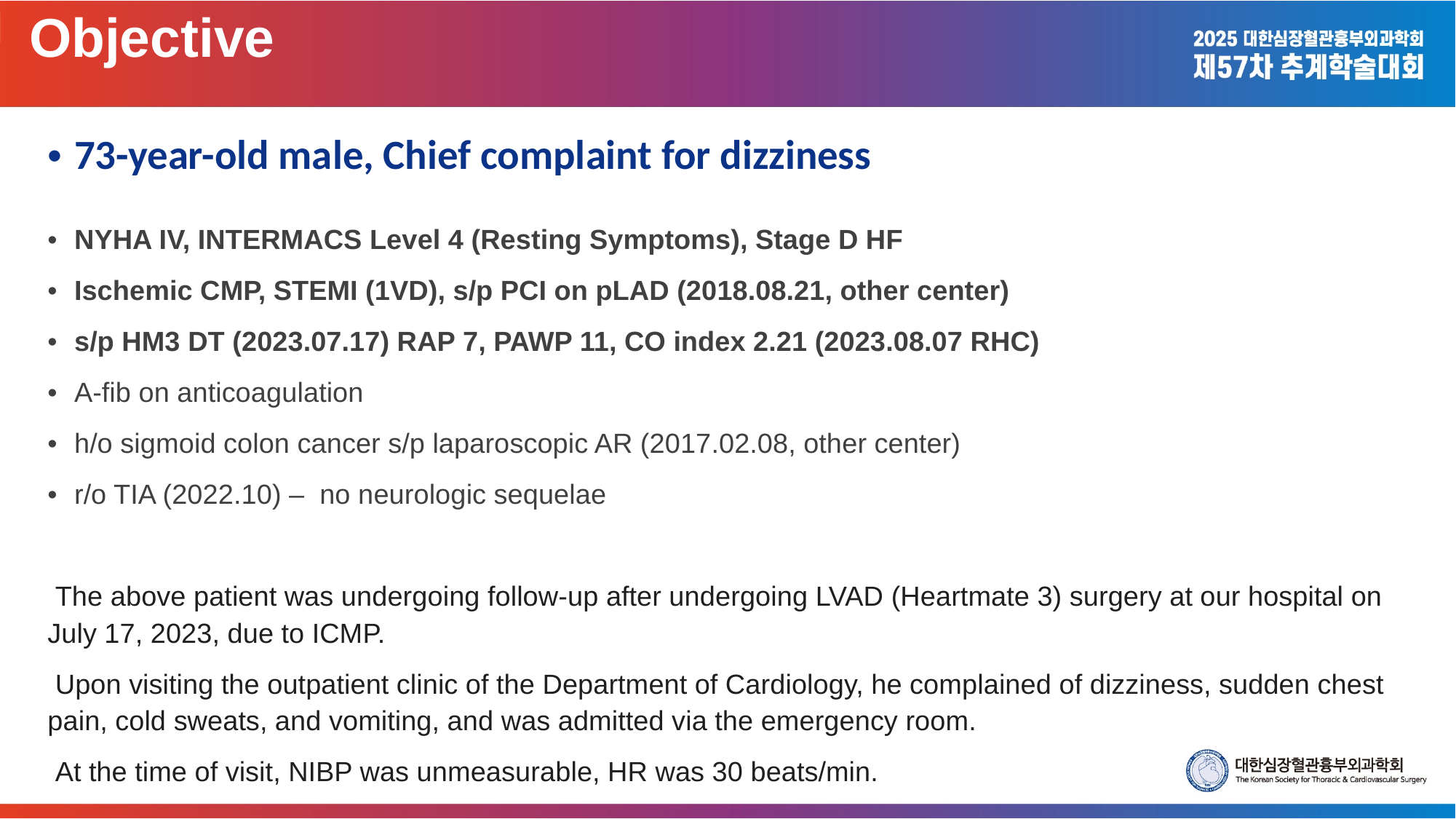

Objective

73-year-old male, Chief complaint for dizziness

NYHA IV, INTERMACS Level 4 (Resting Symptoms), Stage D HF
Ischemic CMP, STEMI (1VD), s/p PCI on pLAD (2018.08.21, other center)
s/p HM3 DT (2023.07.17) RAP 7, PAWP 11, CO index 2.21 (2023.08.07 RHC)
A-fib on anticoagulation
h/o sigmoid colon cancer s/p laparoscopic AR (2017.02.08, other center)
r/o TIA (2022.10) –  no neurologic sequelae

 The above patient was undergoing follow-up after undergoing LVAD (Heartmate 3) surgery at our hospital on July 17, 2023, due to ICMP.
 Upon visiting the outpatient clinic of the Department of Cardiology, he complained of dizziness, sudden chest pain, cold sweats, and vomiting, and was admitted via the emergency room.
 At the time of visit, NIBP was unmeasurable, HR was 30 beats/min.